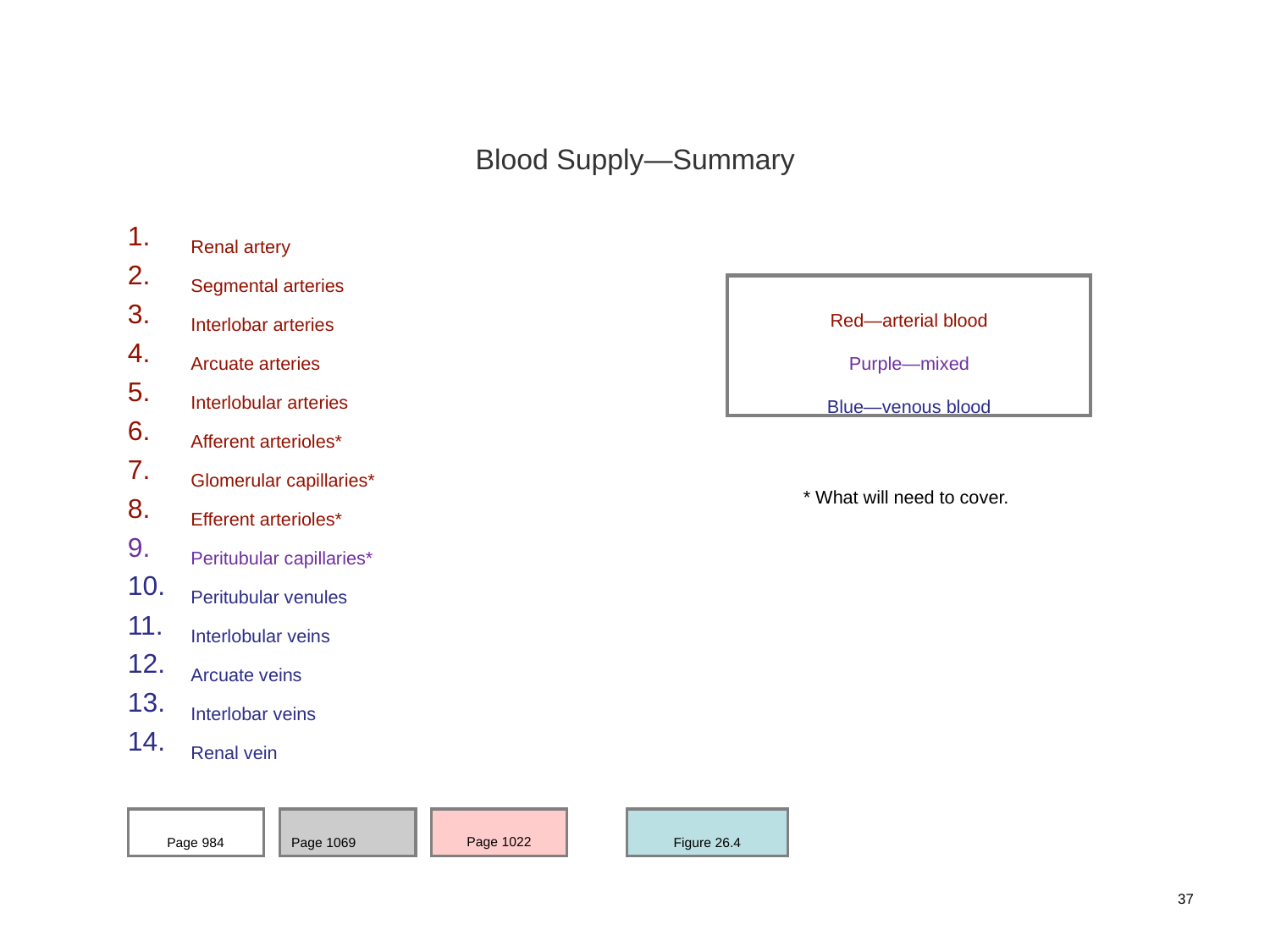

Blood Supply—Summary
Renal artery
Segmental arteries
Interlobar arteries
Arcuate arteries
Interlobular arteries
Afferent arterioles*
Glomerular capillaries*
Efferent arterioles*
Peritubular capillaries*
Peritubular venules
Interlobular veins
Arcuate veins
Interlobar veins
Renal vein

Red—arterial blood
Purple—mixed
Blue—venous blood

Page 984

Page 1069

Page 1022

Figure 26.4
* What will need to cover.
37